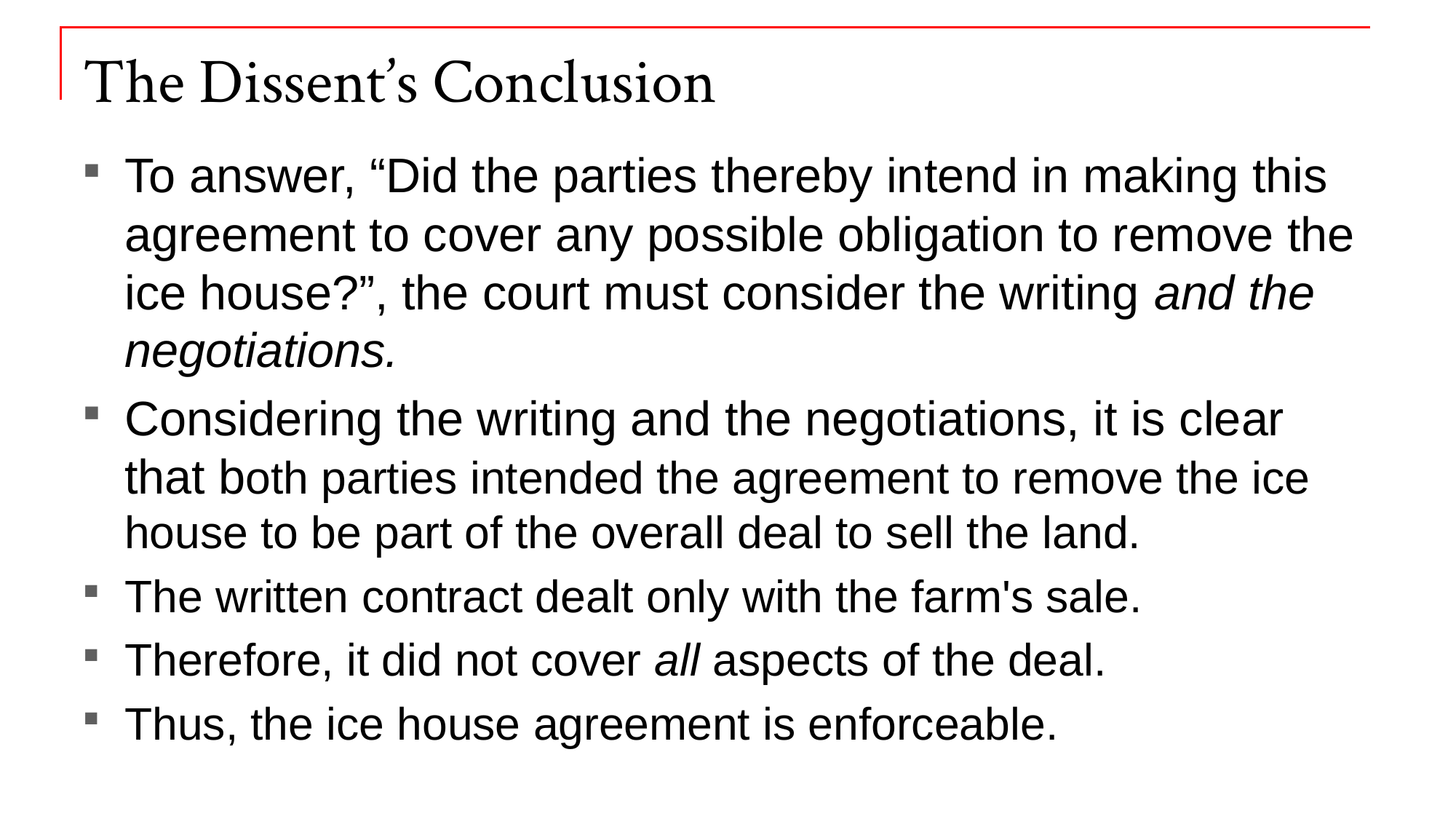

# The Dissent’s Conclusion
To answer, “Did the parties thereby intend in making this agreement to cover any possible obligation to remove the ice house?”, the court must consider the writing and the negotiations.
Considering the writing and the negotiations, it is clear that both parties intended the agreement to remove the ice house to be part of the overall deal to sell the land.
The written contract dealt only with the farm's sale.
Therefore, it did not cover all aspects of the deal.
Thus, the ice house agreement is enforceable.